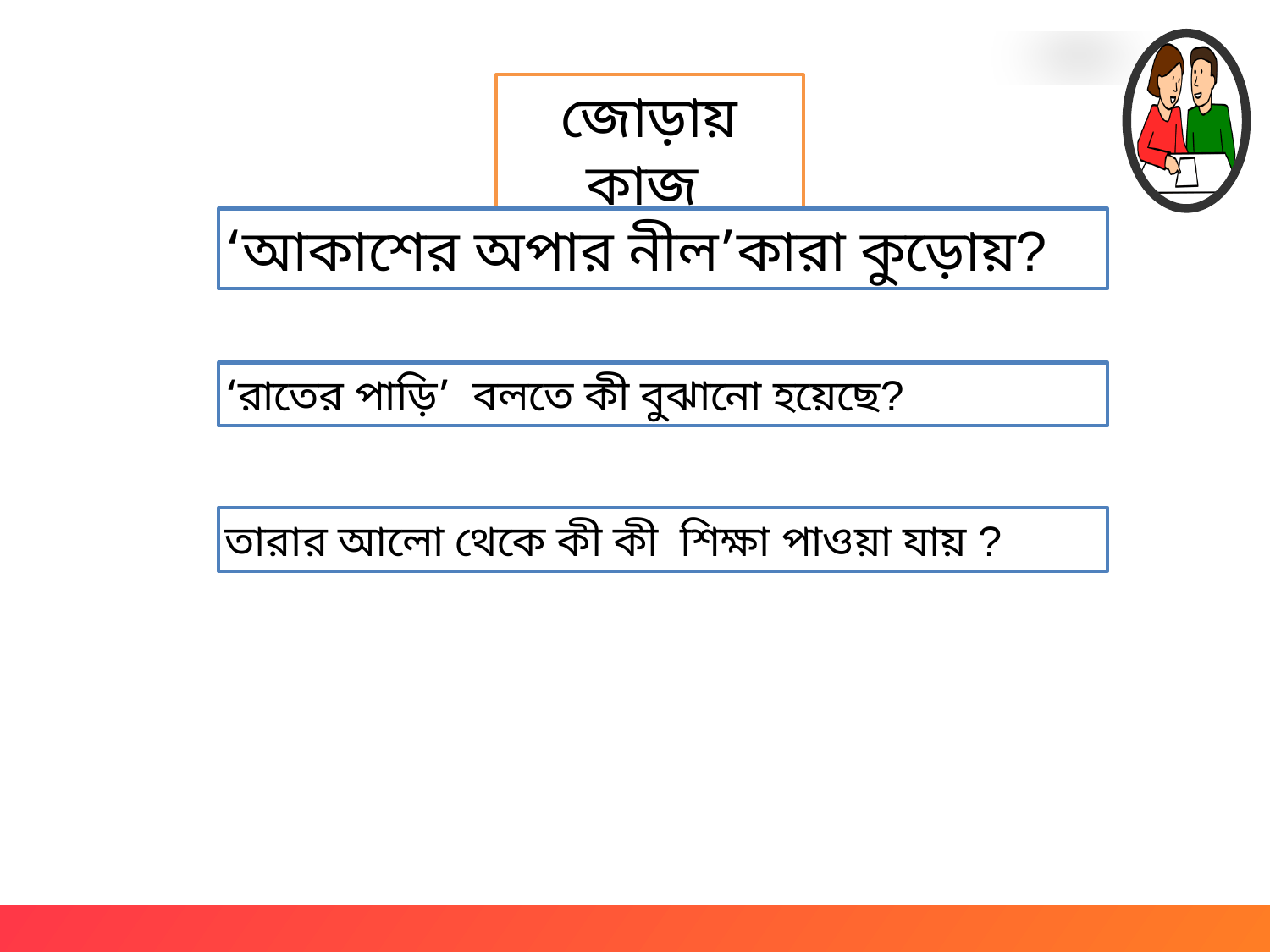

জোড়ায় কাজ
‘আকাশের অপার নীল’কারা কুড়োয়?
‘রাতের পাড়ি’  বলতে কী বুঝানো হয়েছে?
তারার আলো থেকে কী কী  শিক্ষা পাওয়া যায় ?